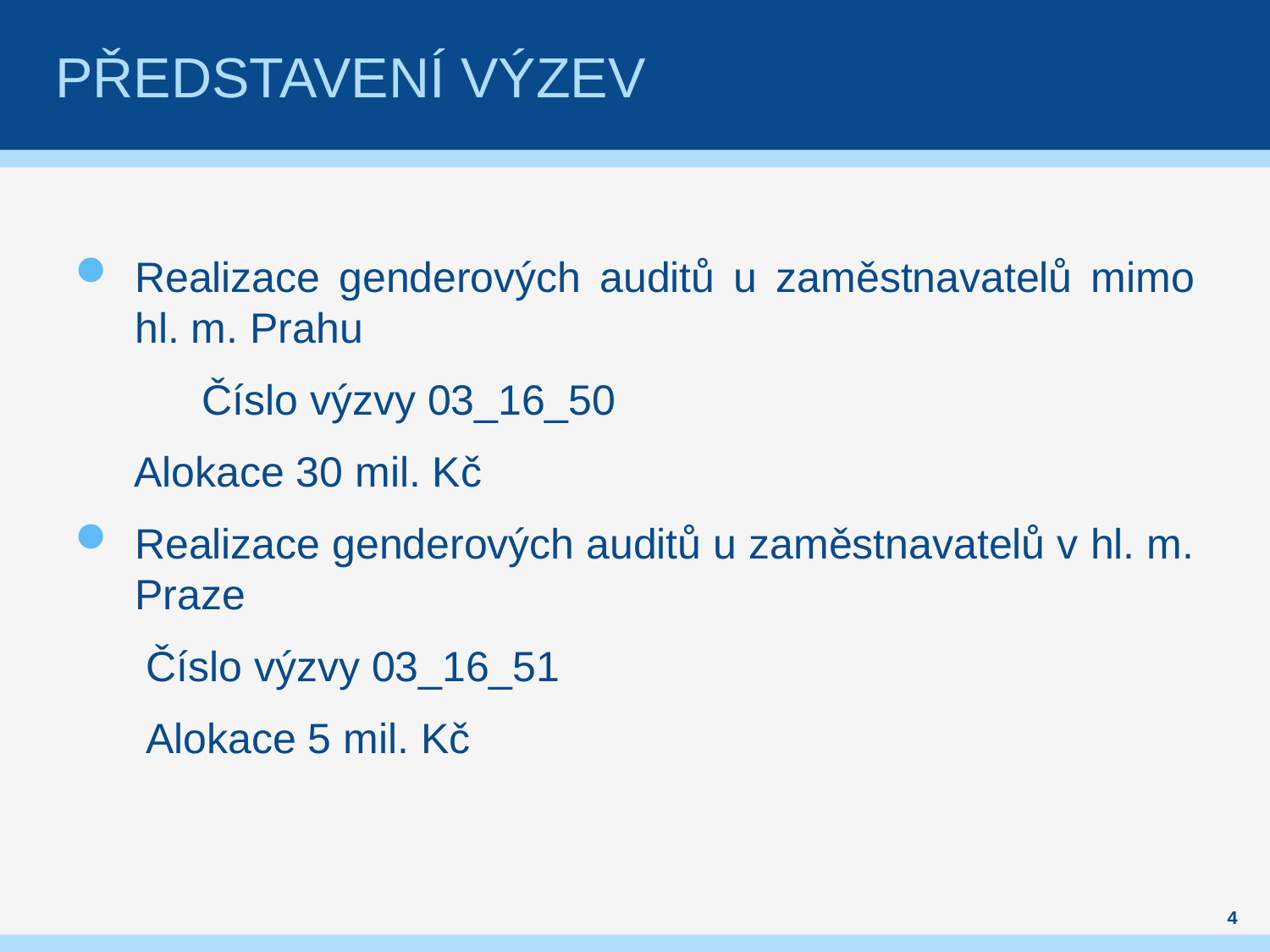

# Představení výzev
Realizace genderových auditů u zaměstnavatelů mimo hl. m. Prahu
	Číslo výzvy 03_16_50
     Alokace 30 mil. Kč
Realizace genderových auditů u zaměstnavatelů v hl. m. Praze
      Číslo výzvy 03_16_51
      Alokace 5 mil. Kč
4